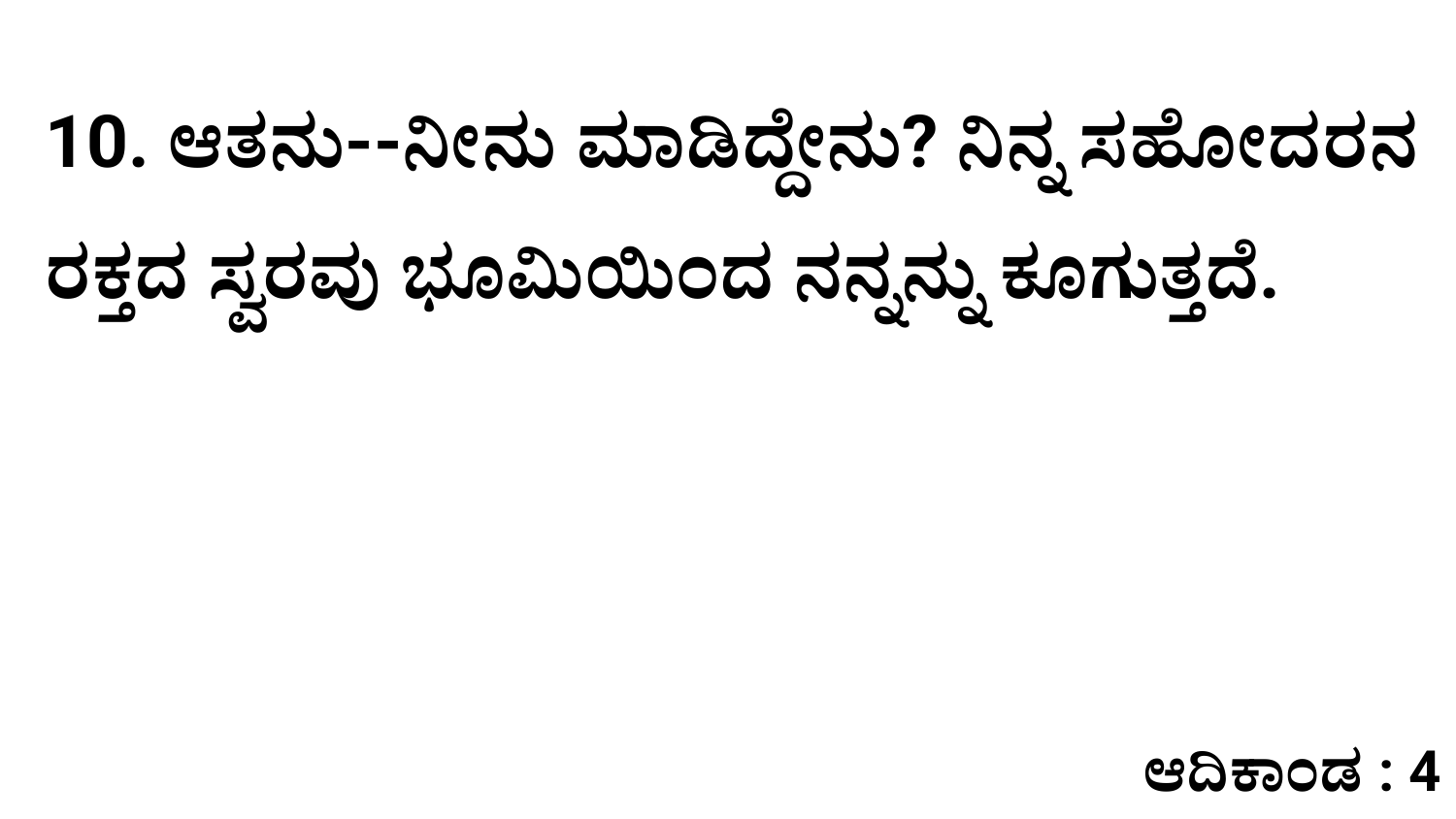

10. ಆತನು--ನೀನು ಮಾಡಿದ್ದೇನು? ನಿನ್ನ ಸಹೋದರನ ರಕ್ತದ ಸ್ವರವು ಭೂಮಿಯಿಂದ ನನ್ನನ್ನು ಕೂಗುತ್ತದೆ.
ಆದಿಕಾಂಡ : 4